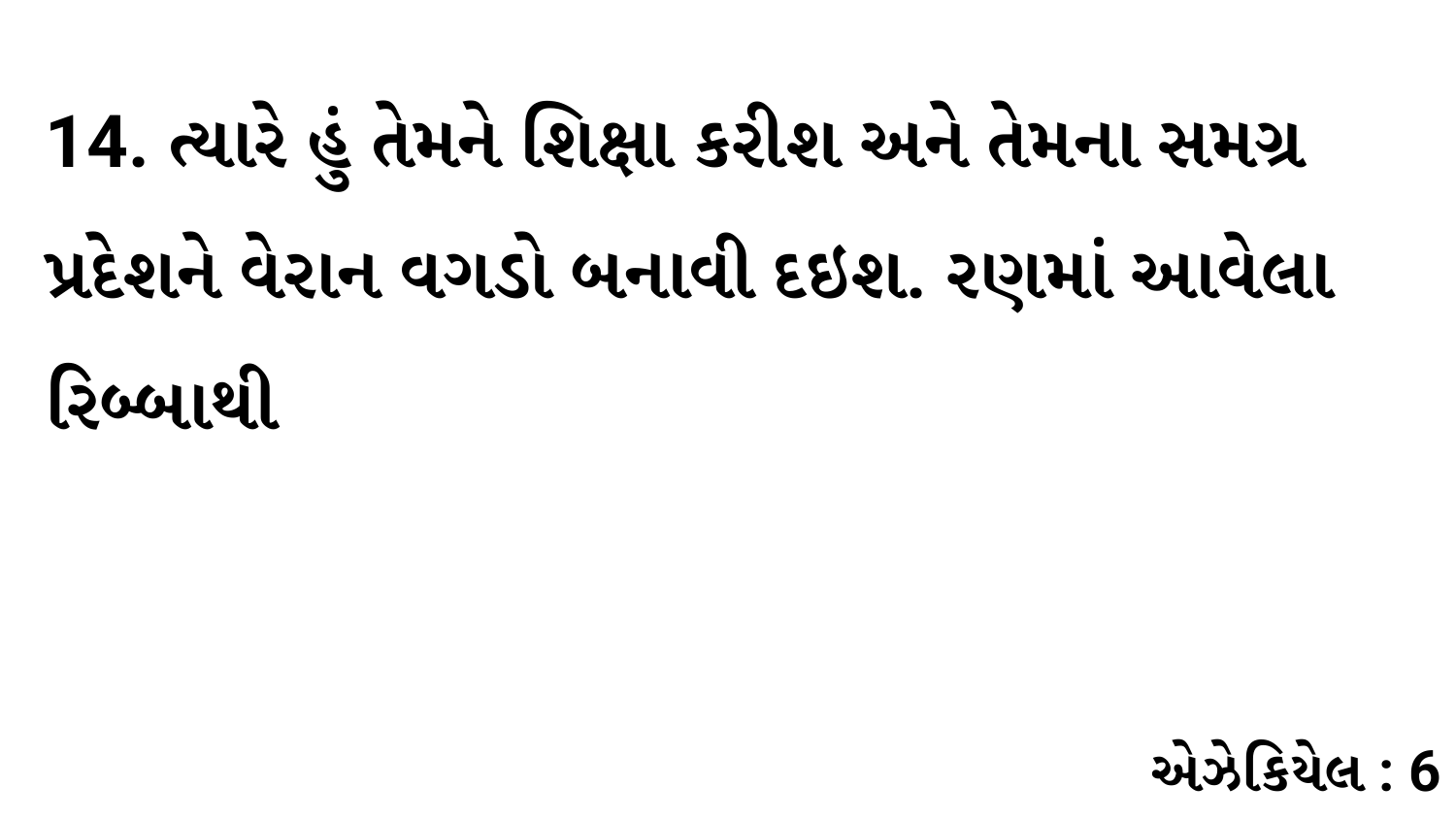

14. ત્યારે હું તેમને શિક્ષા કરીશ અને તેમના સમગ્ર પ્રદેશને વેરાન વગડો બનાવી દઇશ. રણમાં આવેલા રિબ્બાથી
એઝેકિયેલ : 6